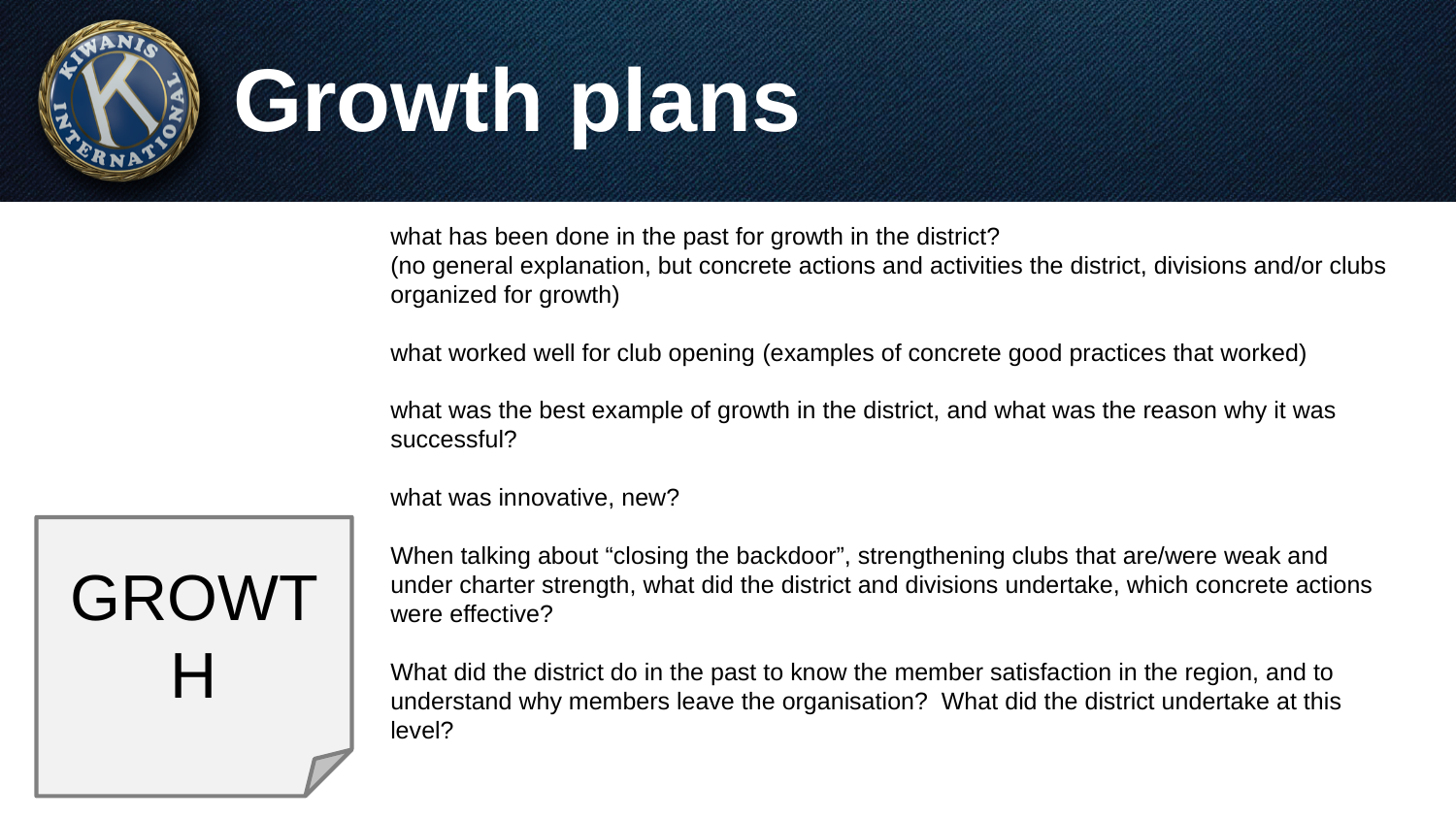

# Growth plans
what has been done in the past for growth in the district?
(no general explanation, but concrete actions and activities the district, divisions and/or clubs organized for growth)

what worked well for club opening (examples of concrete good practices that worked)

what was the best example of growth in the district, and what was the reason why it was successful?

what was innovative, new?

When talking about “closing the backdoor”, strengthening clubs that are/were weak and under charter strength, what did the district and divisions undertake, which concrete actions were effective?

What did the district do in the past to know the member satisfaction in the region, and to understand why members leave the organisation?  What did the district undertake at this level?

GROWTH